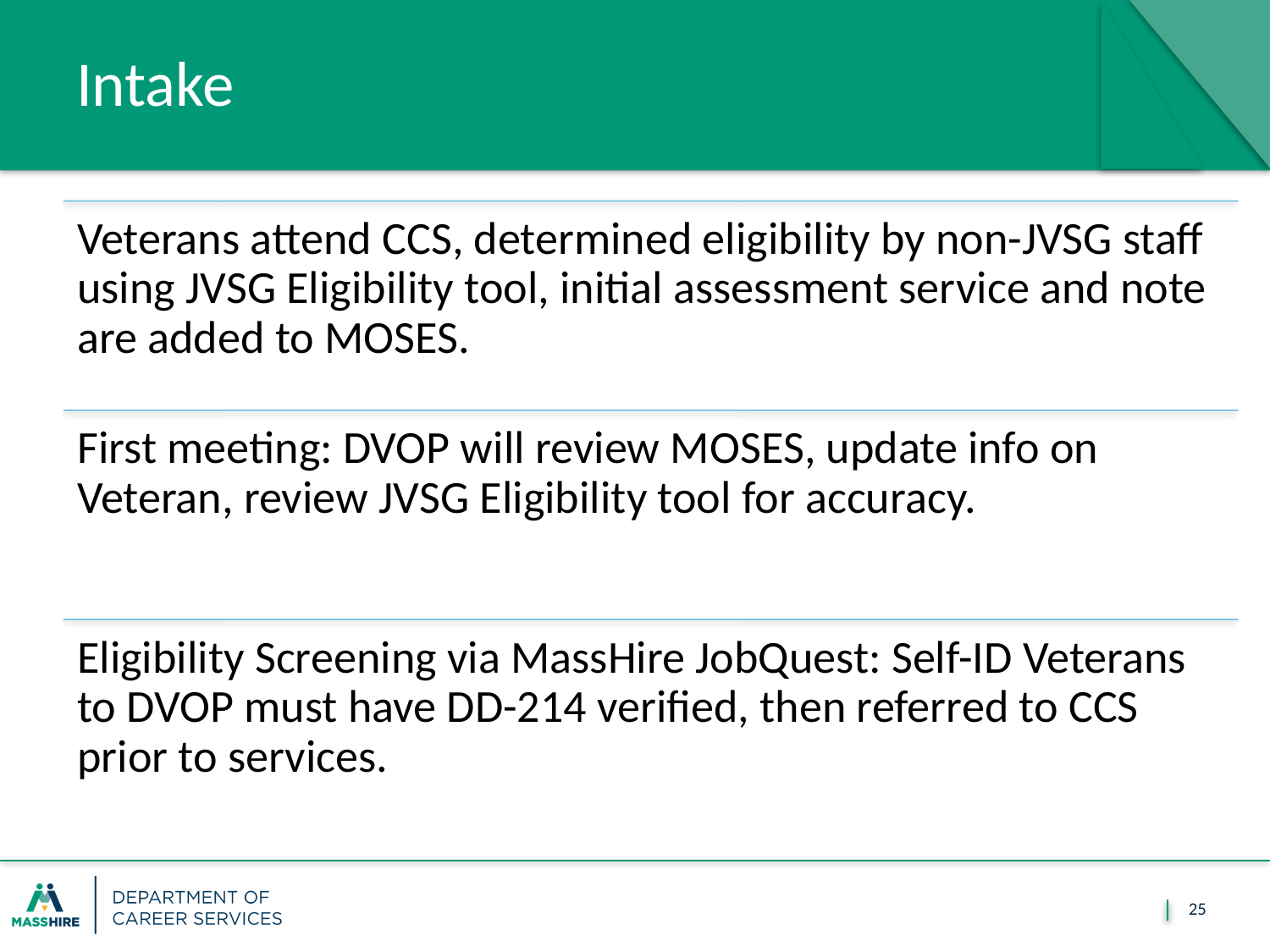

# Intake
Veterans attend CCS, determined eligibility by non-JVSG staff using JVSG Eligibility tool, initial assessment service and note are added to MOSES.
First meeting: DVOP will review MOSES, update info on Veteran, review JVSG Eligibility tool for accuracy.
Eligibility Screening via MassHire JobQuest: Self-ID Veterans to DVOP must have DD-214 verified, then referred to CCS prior to services.
25